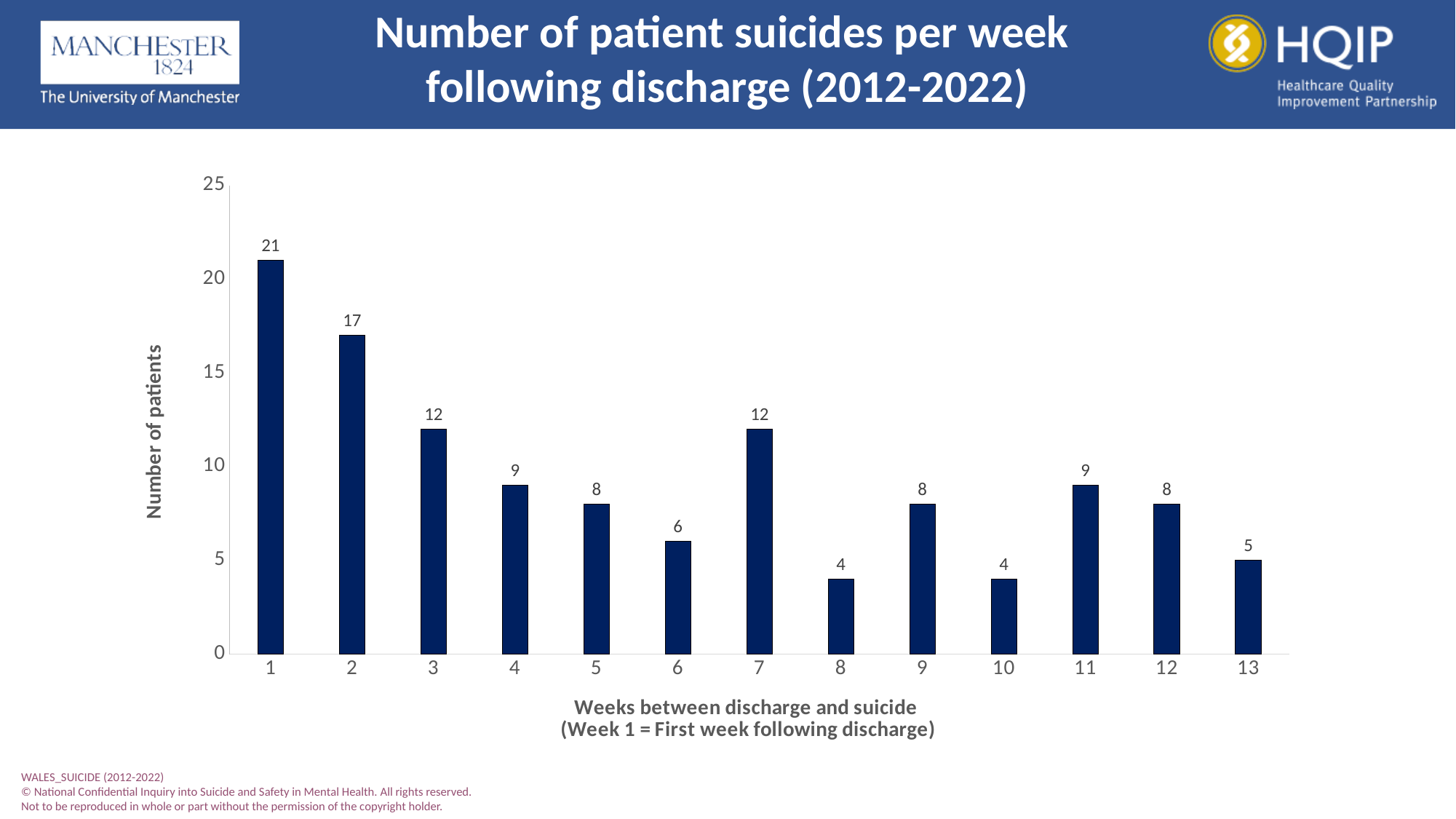

Number of patient suicides per week
following discharge (2012-2022)

### Chart

| Category |  |
|---|---|
| 1 | 21.0 |
| 2 | 17.0 |
| 3 | 12.0 |
| 4 | 9.0 |
| 5 | 8.0 |
| 6 | 6.0 |
| 7 | 12.0 |
| 8 | 4.0 |
| 9 | 8.0 |
| 10 | 4.0 |
| 11 | 9.0 |
| 12 | 8.0 |
| 13 | 5.0 |
WALES_SUICIDE (2012-2022)
© National Confidential Inquiry into Suicide and Safety in Mental Health. All rights reserved.
Not to be reproduced in whole or part without the permission of the copyright holder.